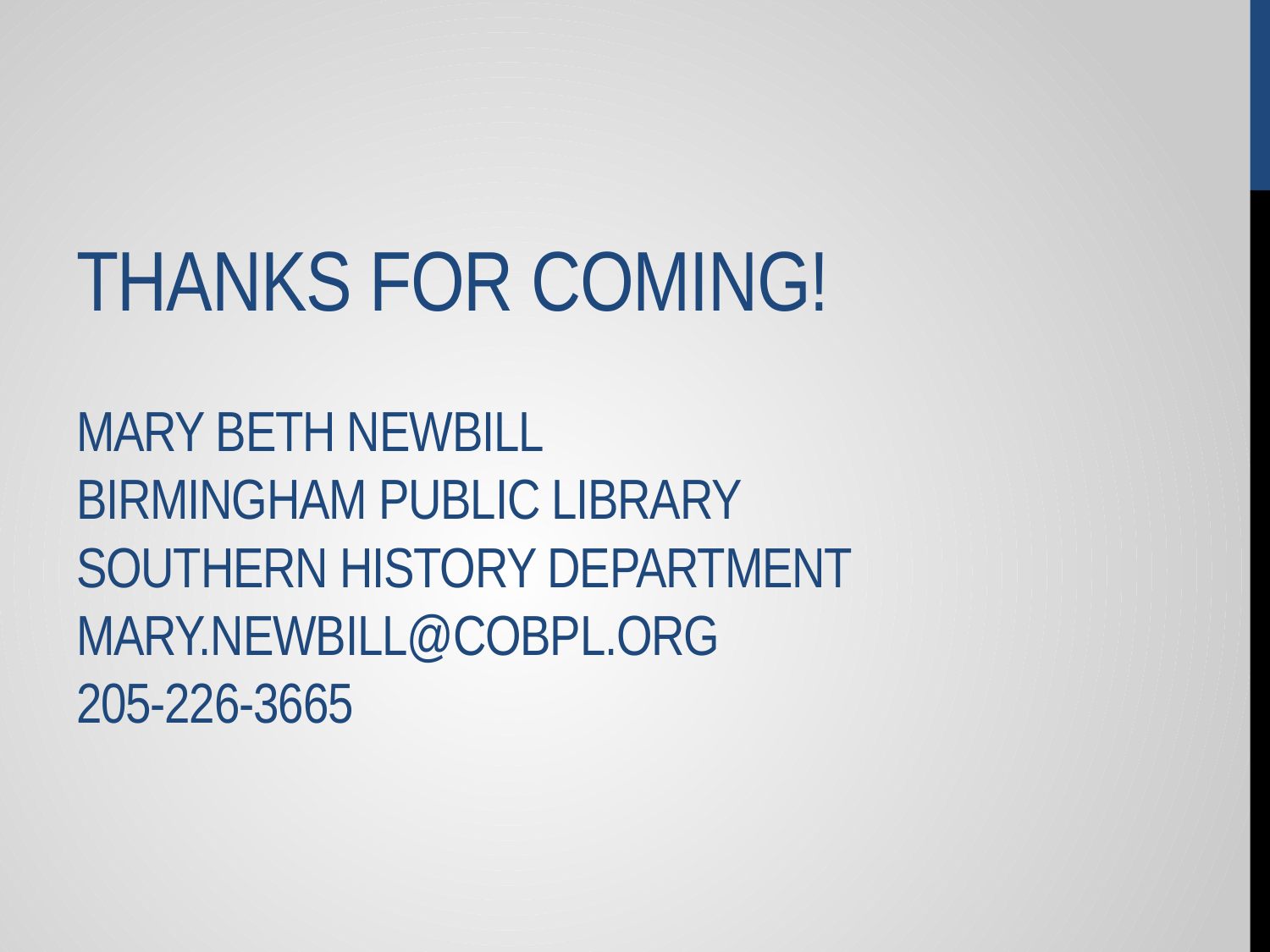

# Thanks for coming! Mary Beth newbill Birmingham Public Library Southern History Department mary.newbill@cobpl.org 205-226-3665